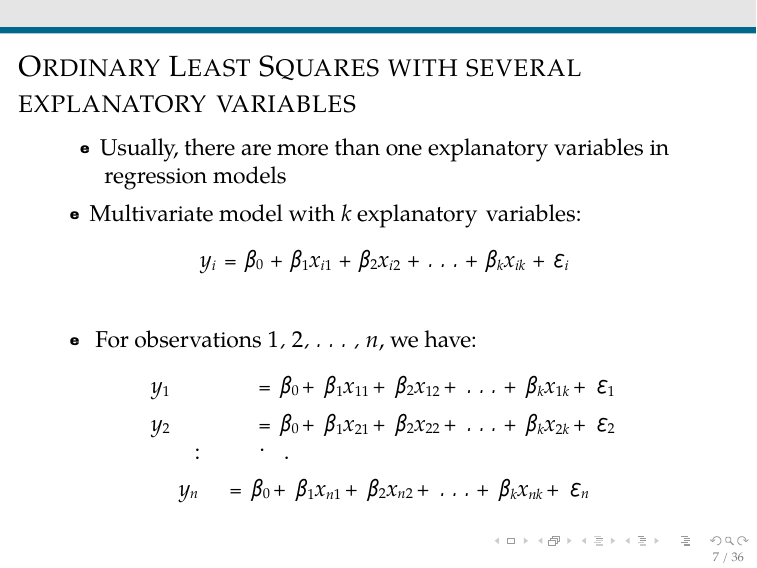

# ORDINARY LEAST SQUARES WITH SEVERAL  EXPLANATORY VARIABLES
e Usually, there are more than one explanatory variables in  regression models
e Multivariate model with k explanatory variables:
yi = β0 + β1xi1 + β2xi2 + . . . + βkxik + εi

e For observations 1, 2, . . . , n, we have:
y1	= β0 + β1x11 + β2x12 + . . . + βkx1k + ε1
y2	= β0 + β1x21 + β2x22 + . . . + βkx2k + ε2
.
.
.	.
yn	= β0 + β1xn1 + β2xn2 + . . . + βkxnk + εn
7 / 36